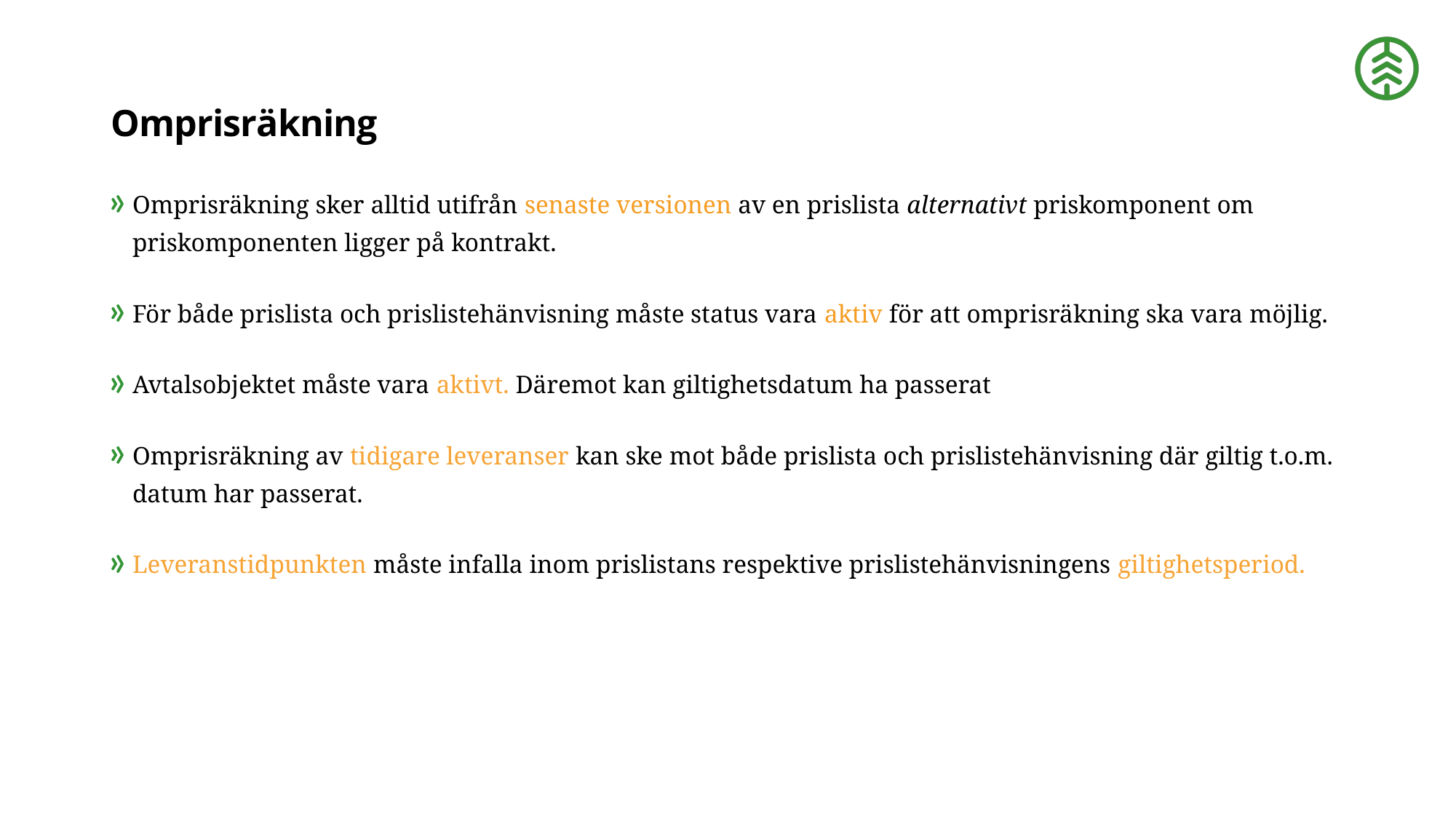

# Omprisräkning
Omprisräkning sker alltid utifrån senaste versionen av en prislista alternativt priskomponent om priskomponenten ligger på kontrakt.
För både prislista och prislistehänvisning måste status vara aktiv för att omprisräkning ska vara möjlig.
Avtalsobjektet måste vara aktivt. Däremot kan giltighetsdatum ha passerat
Omprisräkning av tidigare leveranser kan ske mot både prislista och prislistehänvisning där giltig t.o.m. datum har passerat.
Leveranstidpunkten måste infalla inom prislistans respektive prislistehänvisningens giltighetsperiod.